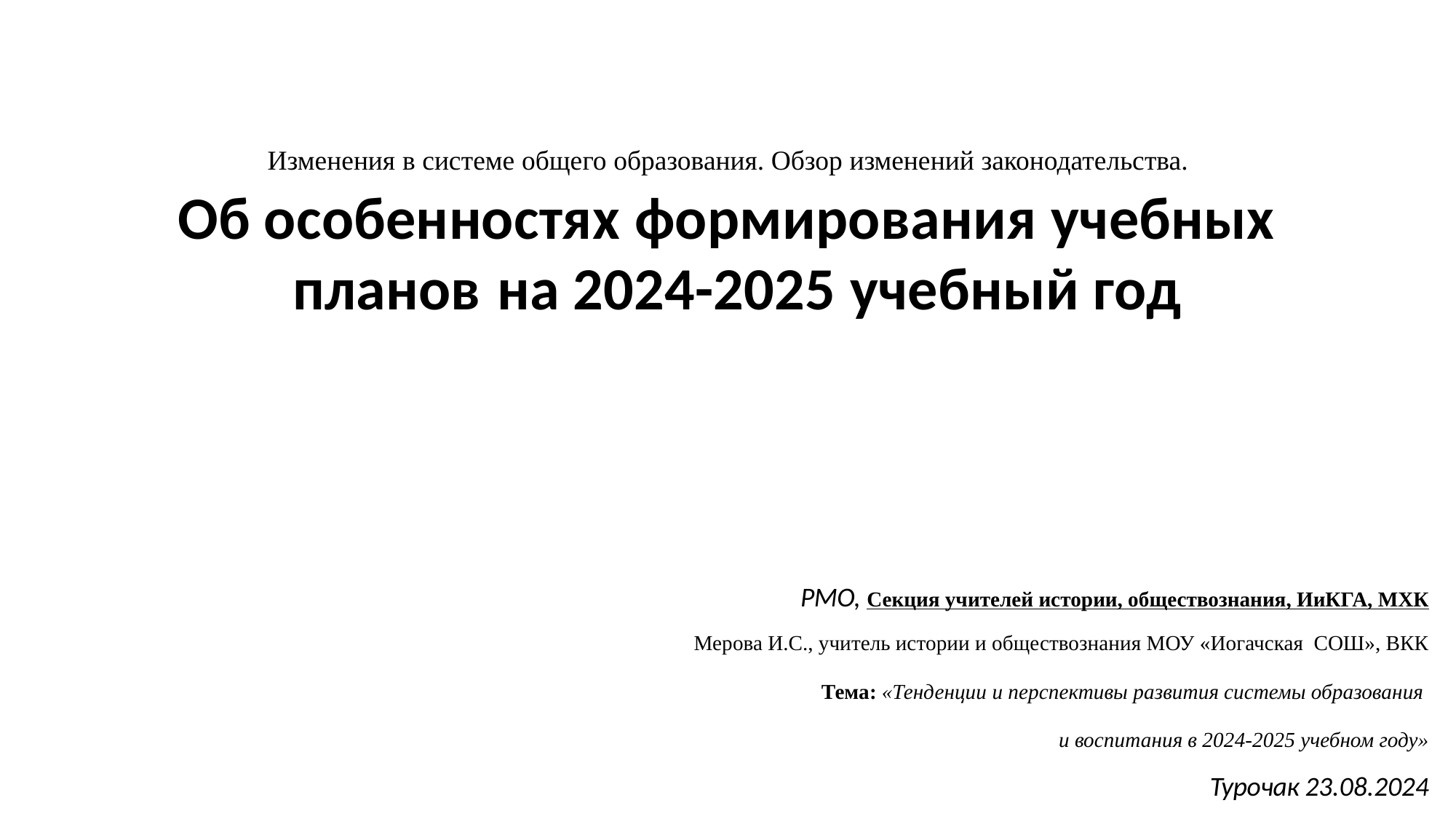

Изменения в системе общего образования. Обзор изменений законодательства.
Об особенностях формирования учебных  планов	на 2024-2025 учебный год
РМО, Секция учителей истории, обществознания, ИиКГА, МХК
Мерова И.С., учитель истории и обществознания МОУ «Иогачская  СОШ», ВКК
Тема: «Тенденции и перспективы развития системы образования
и воспитания в 2024-2025 учебном году»
Турочак 23.08.2024